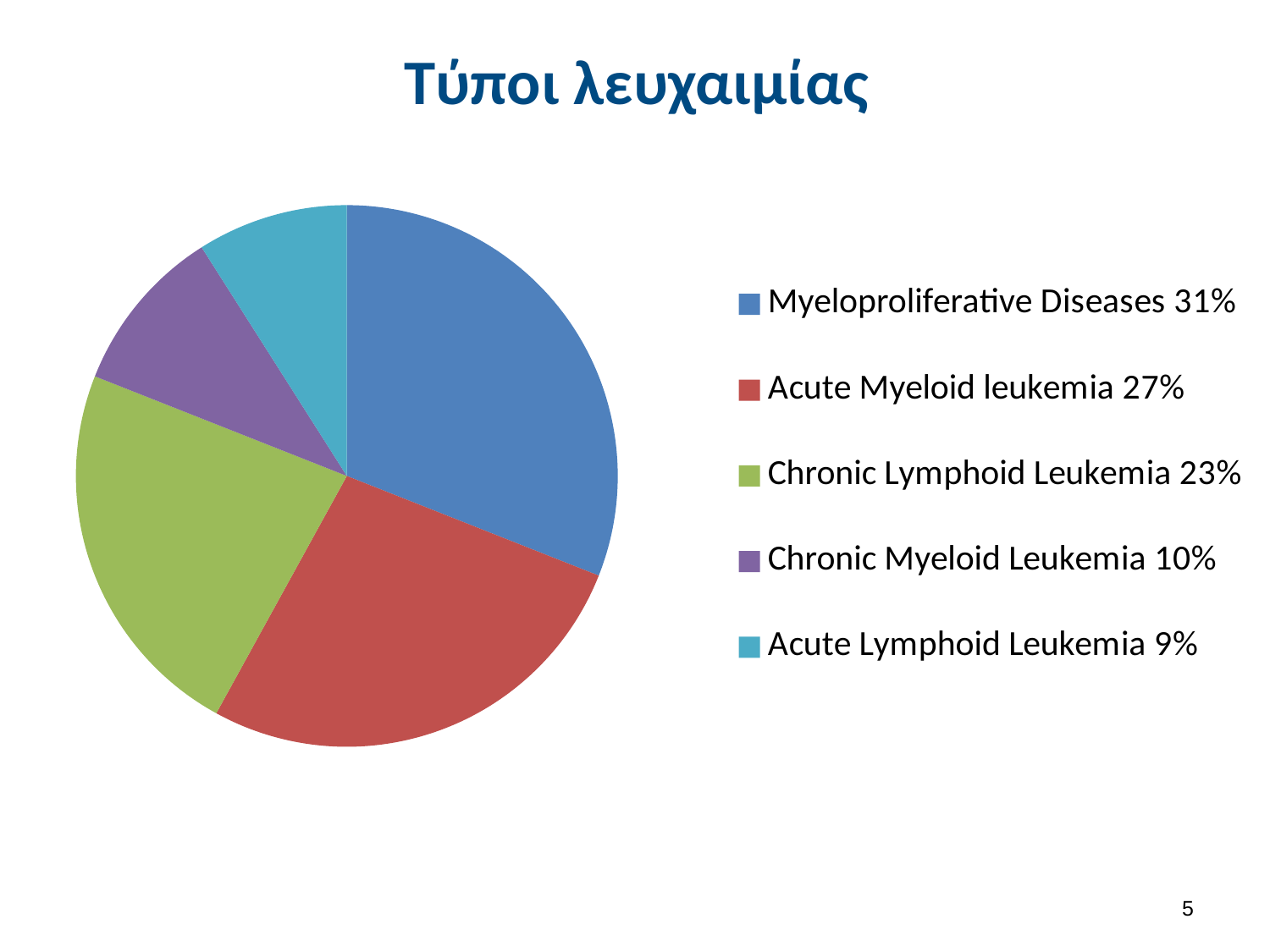

# Τύποι λευχαιμίας

### Chart

| Category | Πωλήσεις |
|---|---|
| Myeloproliferative Diseases 31% | 3.1 |
| Acute Myeloid leukemia 27% | 2.7 |
| Chronic Lymphoid Leukemia 23% | 2.3 |
| Chronic Myeloid Leukemia 10% | 1.0 |
| Acute Lymphoid Leukemia 9% | 0.9 |
5